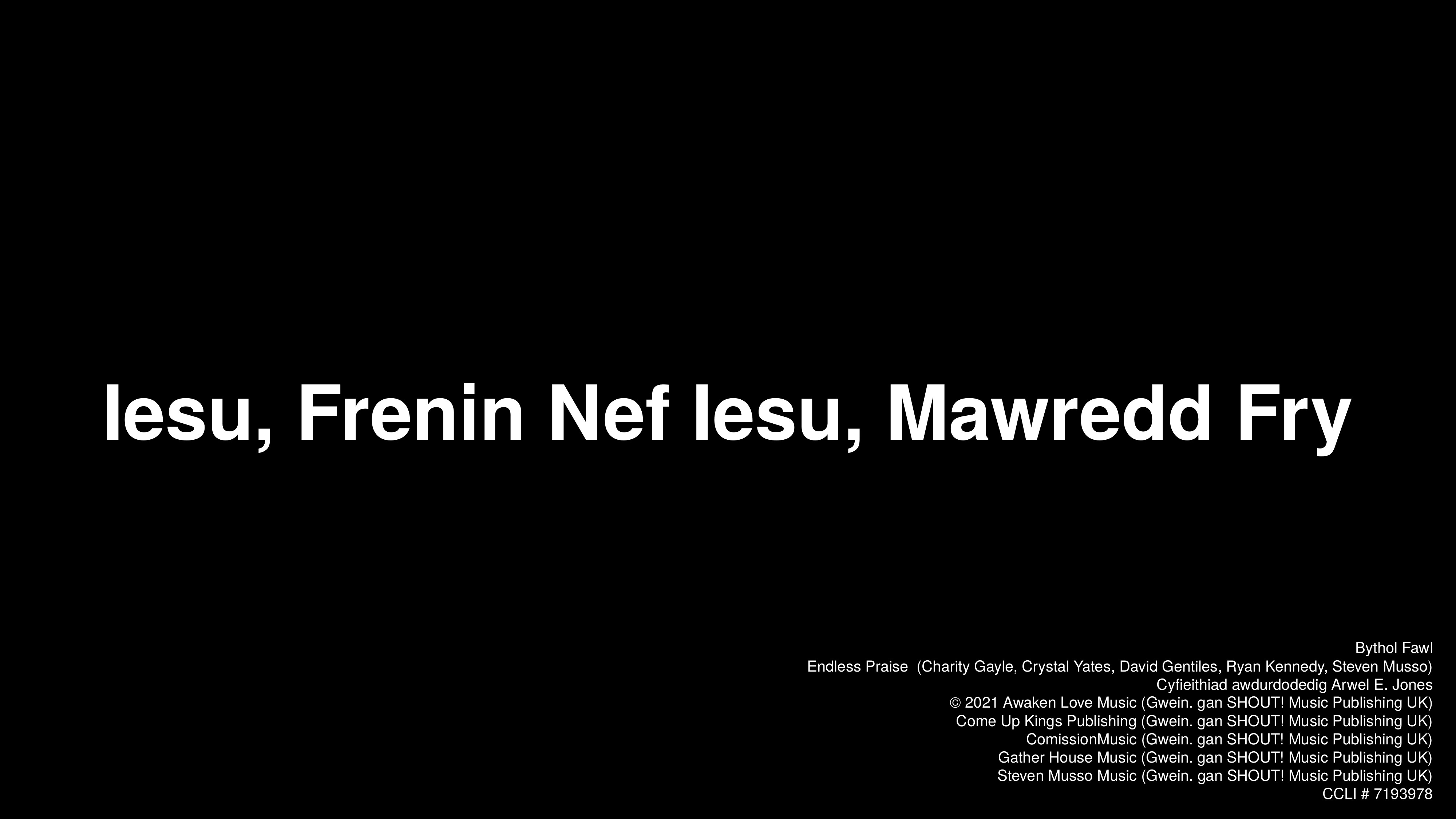

Iesu, Frenin Nef Iesu, Mawredd Fry
Bythol Fawl
Endless Praise  (Charity Gayle, Crystal Yates, David Gentiles, Ryan Kennedy, Steven Musso)
Cyfieithiad awdurdodedig Arwel E. Jones
© 2021 Awaken Love Music (Gwein. gan SHOUT! Music Publishing UK)
Come Up Kings Publishing (Gwein. gan SHOUT! Music Publishing UK)
ComissionMusic (Gwein. gan SHOUT! Music Publishing UK)
Gather House Music (Gwein. gan SHOUT! Music Publishing UK)
Steven Musso Music (Gwein. gan SHOUT! Music Publishing UK)
CCLI # 7193978